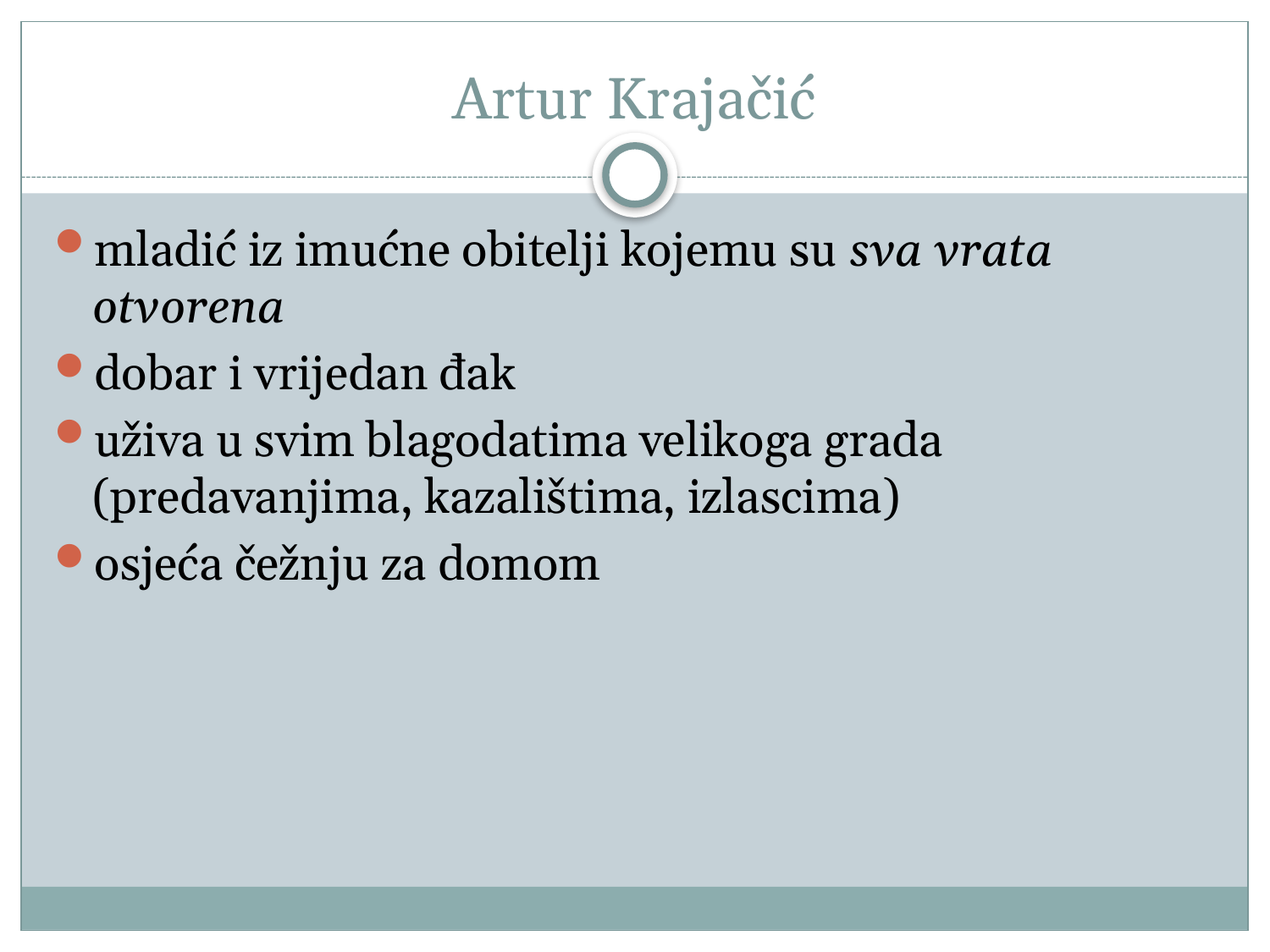

# Artur Krajačić
mladić iz imućne obitelji kojemu su sva vrata otvorena
dobar i vrijedan đak
uživa u svim blagodatima velikoga grada (predavanjima, kazalištima, izlascima)
osjeća čežnju za domom